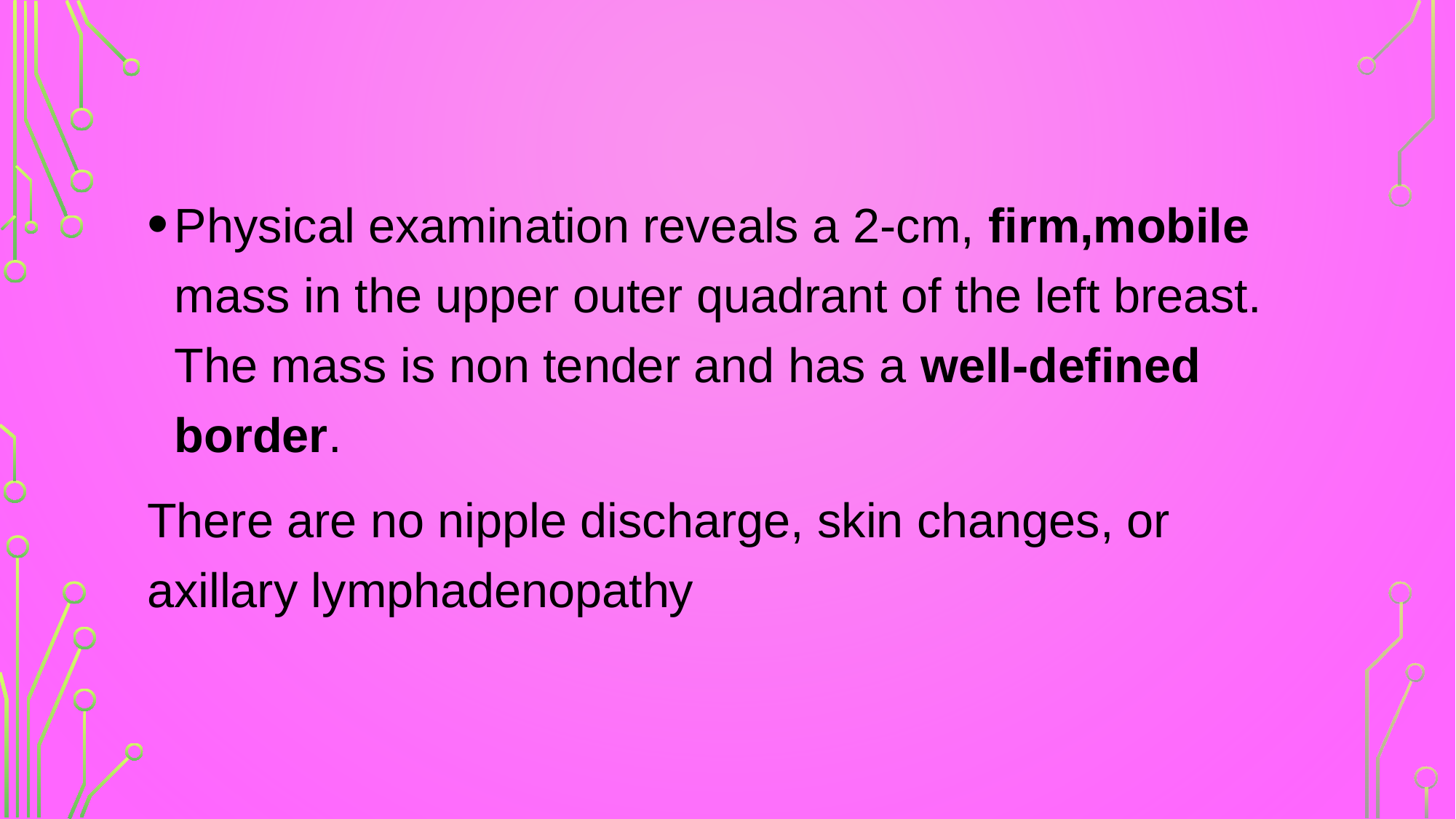

#
Physical examination reveals a 2-cm, firm,mobile mass in the upper outer quadrant of the left breast. The mass is non tender and has a well-defined border.
There are no nipple discharge, skin changes, or axillary lymphadenopathy